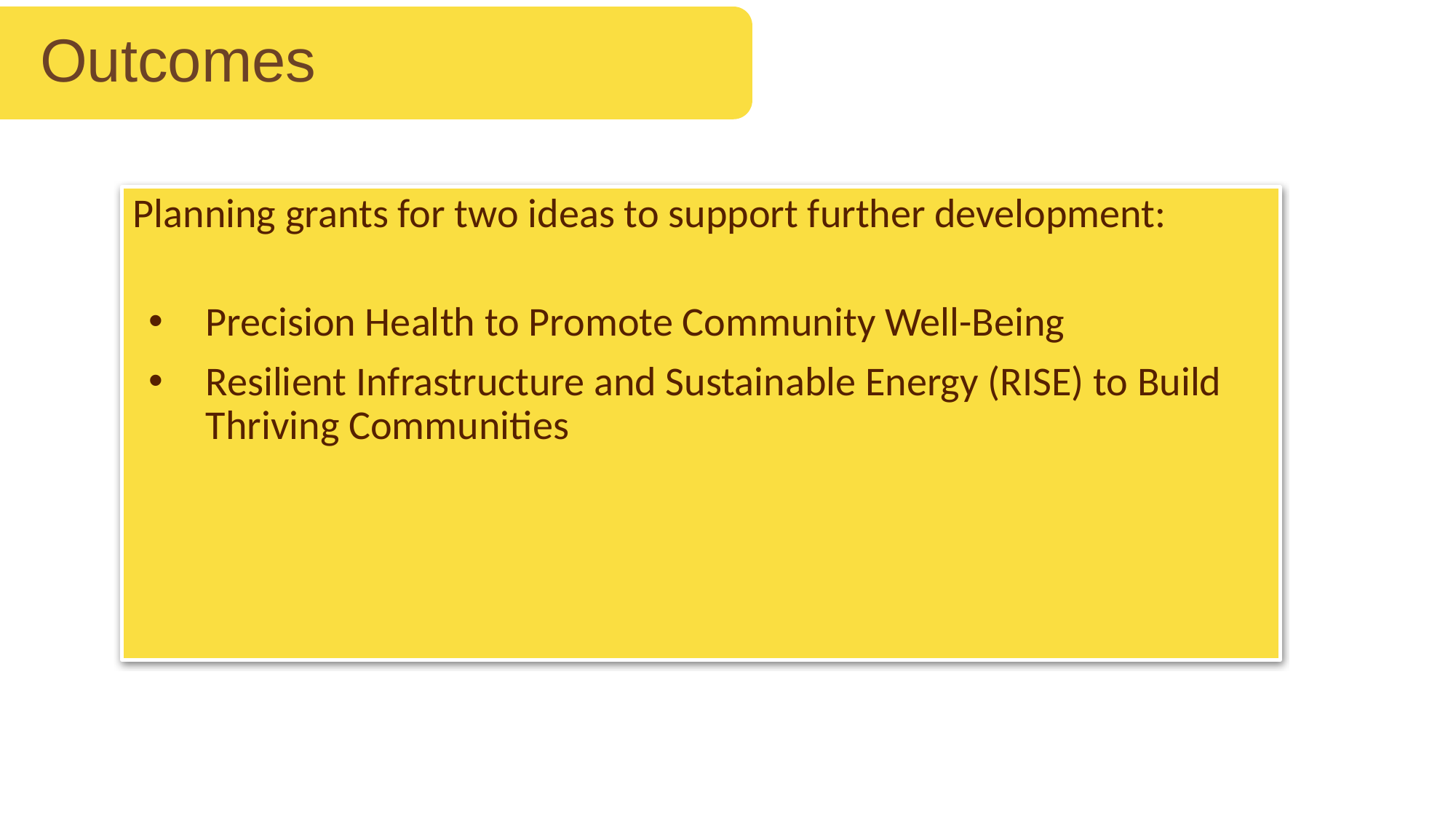

Outcomes
Planning grants for two ideas to support further development:
Precision Health to Promote Community Well-Being
Resilient Infrastructure and Sustainable Energy (RISE) to Build Thriving Communities